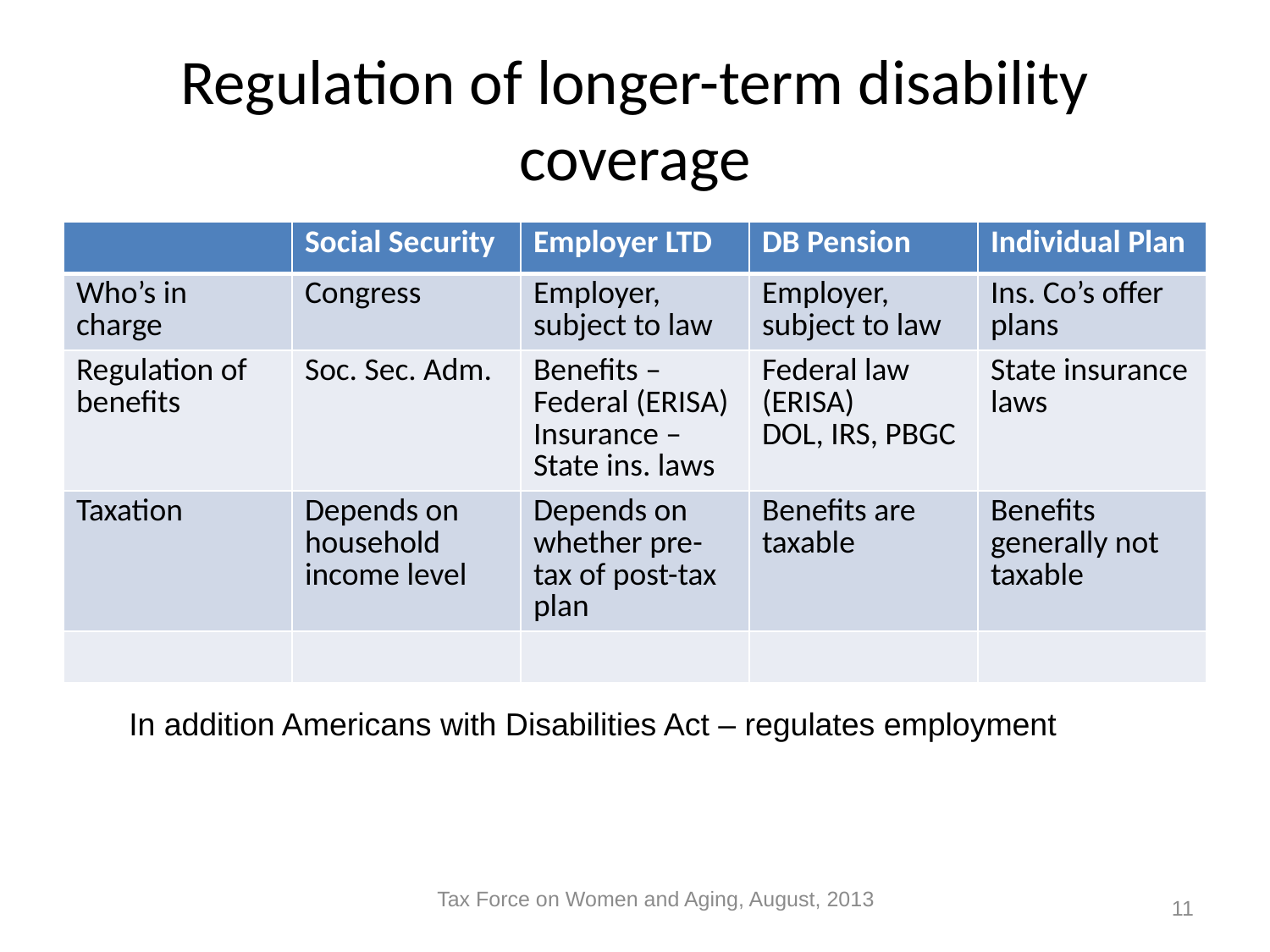

# Regulation of longer-term disability coverage
|  | Social Security | Employer LTD | DB Pension | Individual Plan |
| --- | --- | --- | --- | --- |
| Who’s in charge | Congress | Employer, subject to law | Employer, subject to law | Ins. Co’s offer plans |
| Regulation of benefits | Soc. Sec. Adm. | Benefits – Federal (ERISA) Insurance – State ins. laws | Federal law (ERISA) DOL, IRS, PBGC | State insurance laws |
| Taxation | Depends on household income level | Depends on whether pre-tax of post-tax plan | Benefits are taxable | Benefits generally not taxable |
|  |  |  |  |  |
In addition Americans with Disabilities Act – regulates employment
11
Tax Force on Women and Aging, August, 2013